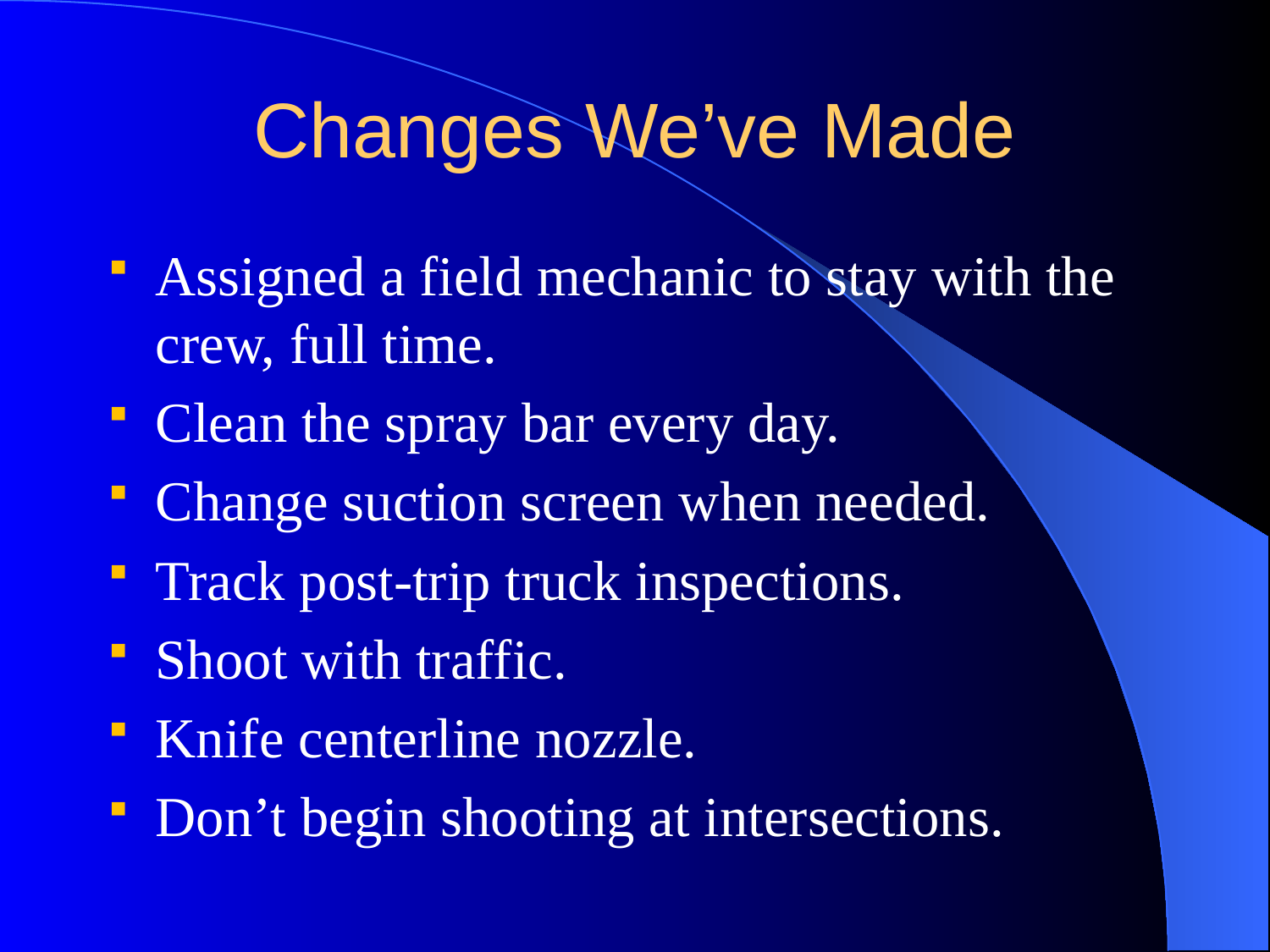

# Changes We’ve Made
Assigned a field mechanic to stay with the crew, full time.
Clean the spray bar every day.
Change suction screen when needed.
Track post-trip truck inspections.
Shoot with traffic.
Knife centerline nozzle.
Don’t begin shooting at intersections.